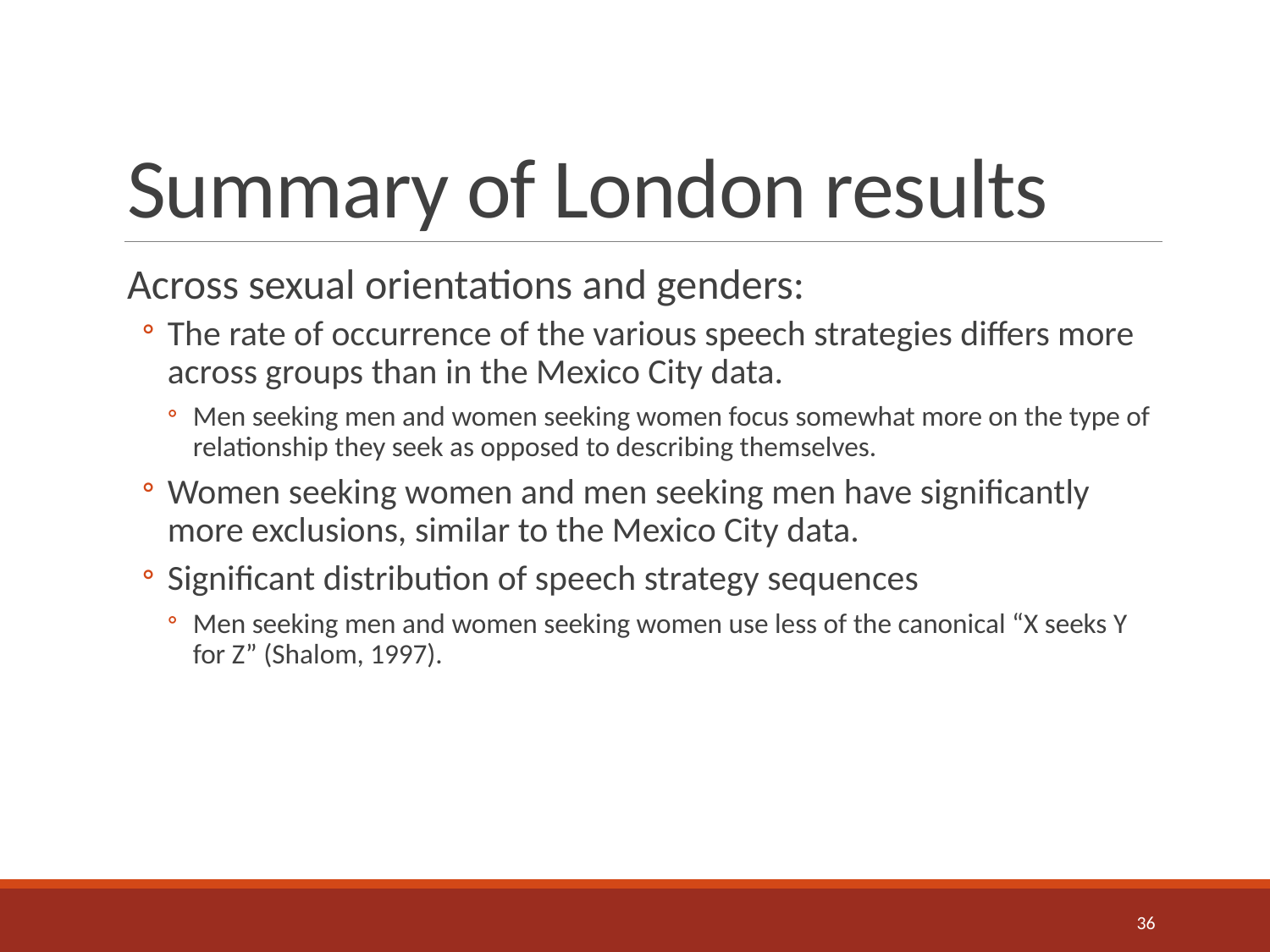

# Summary of London results
Across sexual orientations and genders:
The rate of occurrence of the various speech strategies differs more across groups than in the Mexico City data.
Men seeking men and women seeking women focus somewhat more on the type of relationship they seek as opposed to describing themselves.
Women seeking women and men seeking men have significantly more exclusions, similar to the Mexico City data.
Significant distribution of speech strategy sequences
Men seeking men and women seeking women use less of the canonical “X seeks Y for Z” (Shalom, 1997).

36